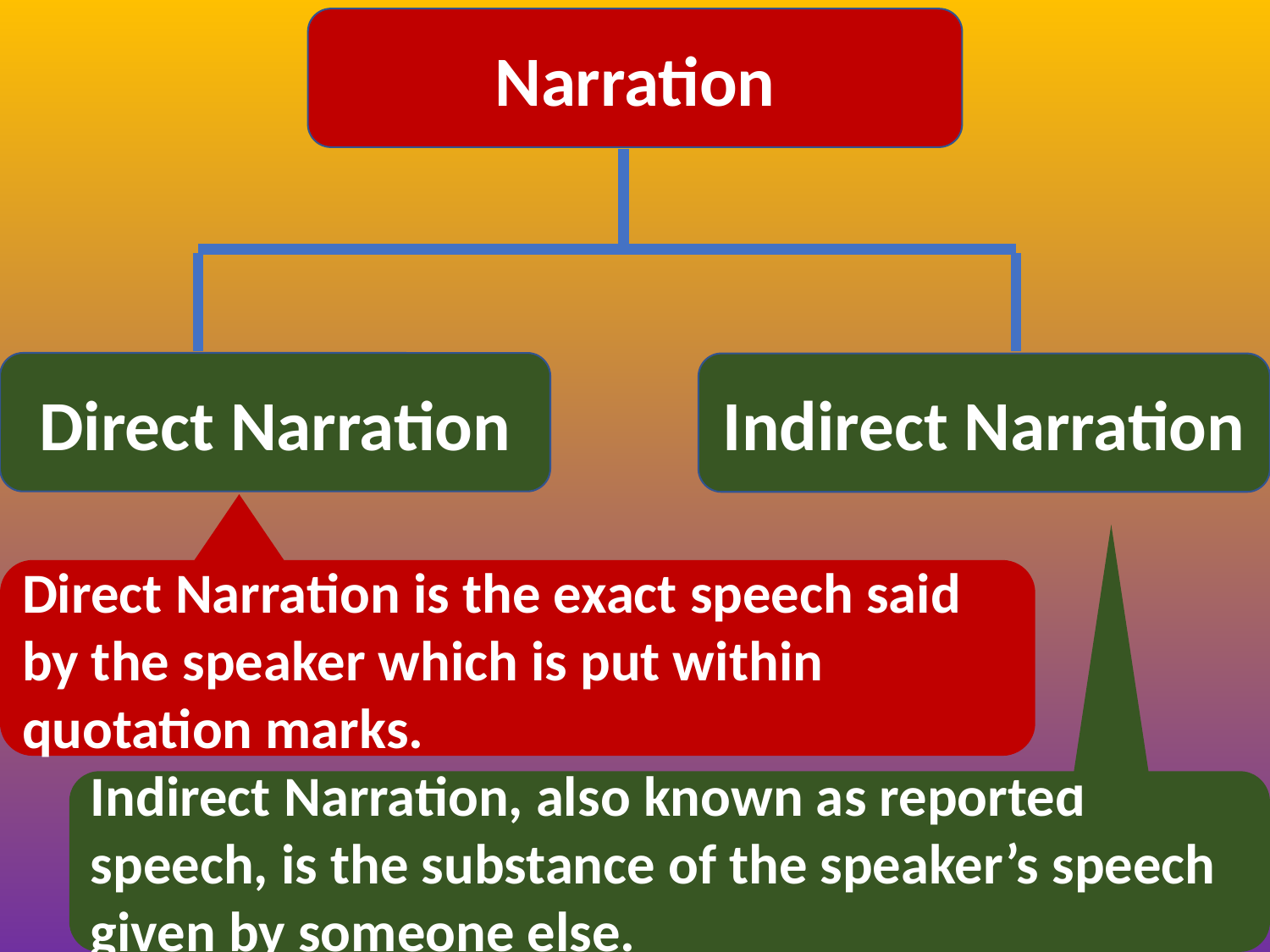

Narration
Direct Narration
Indirect Narration

Direct Narration is the exact speech said by the speaker which is put within quotation marks.

Indirect Narration, also known as reported speech, is the substance of the speaker’s speech given by someone else.